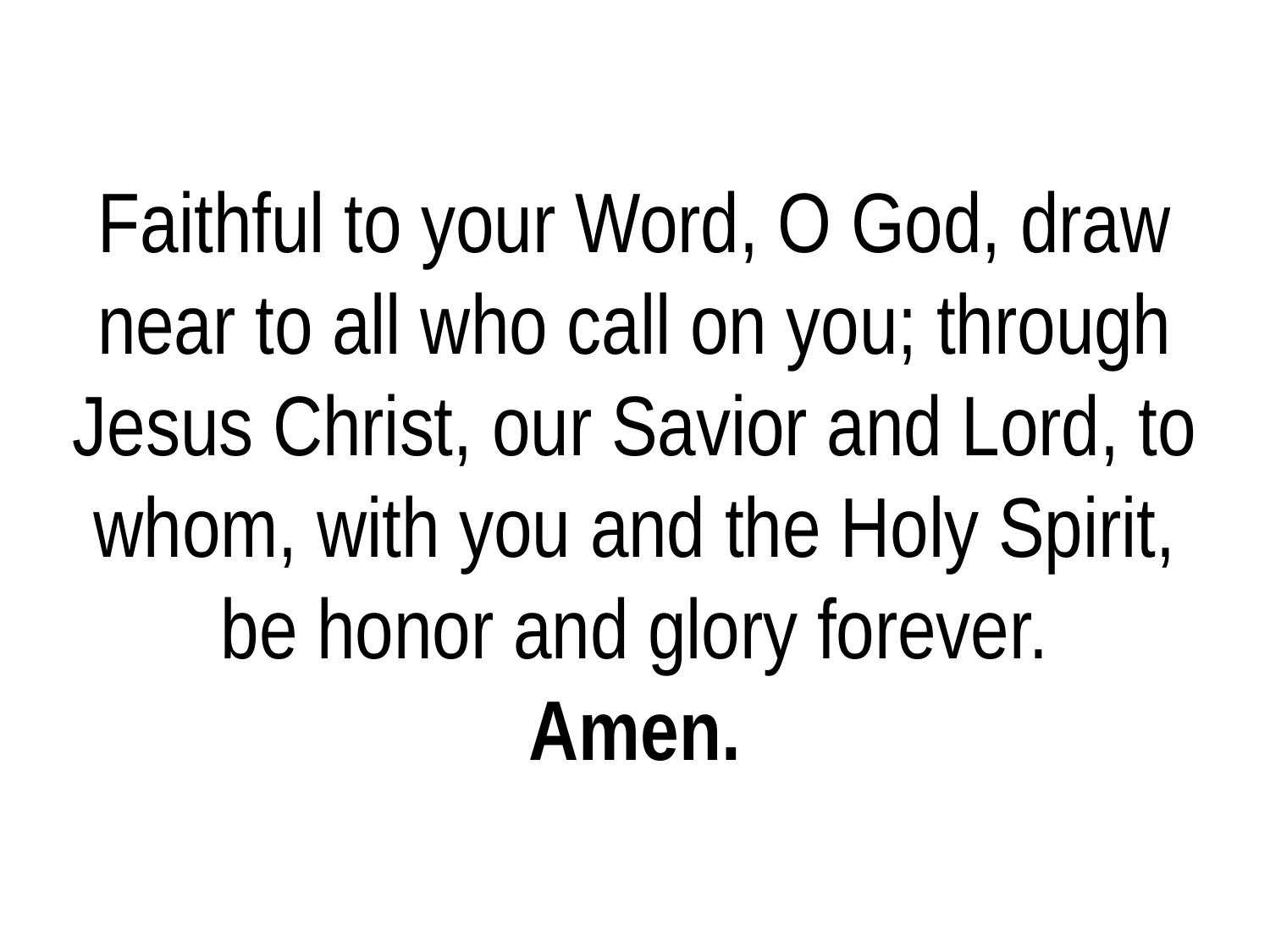

Faithful to your Word, O God, draw near to all who call on you; through Jesus Christ, our Savior and Lord, to whom, with you and the Holy Spirit, be honor and glory forever.
Amen.